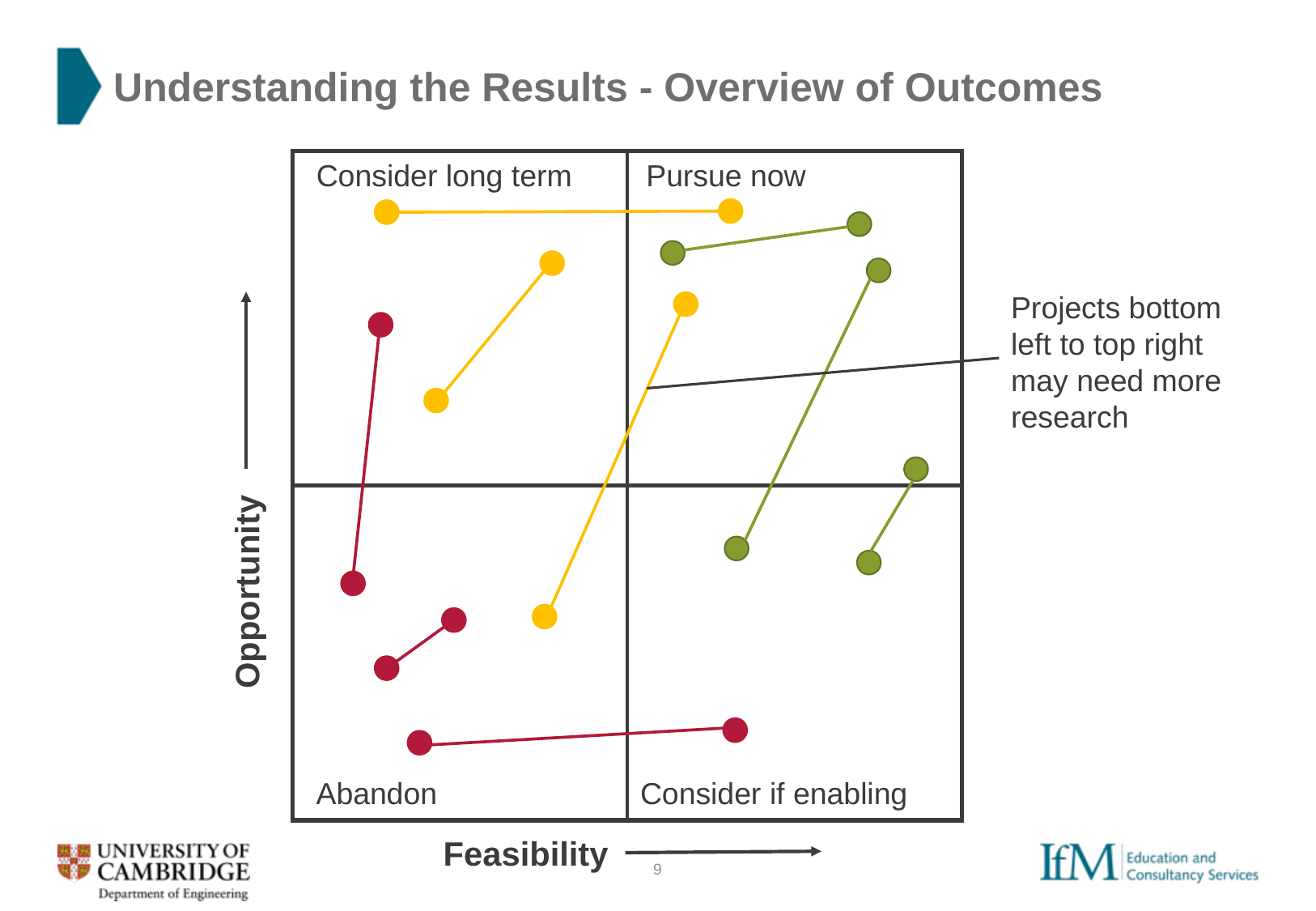

# Understanding the Results - Overview of Outcomes
Consider long term
Pursue now

Projects bottom left to top right may need more research

Opportunity

Consider if enabling
Abandon
Feasibility
9